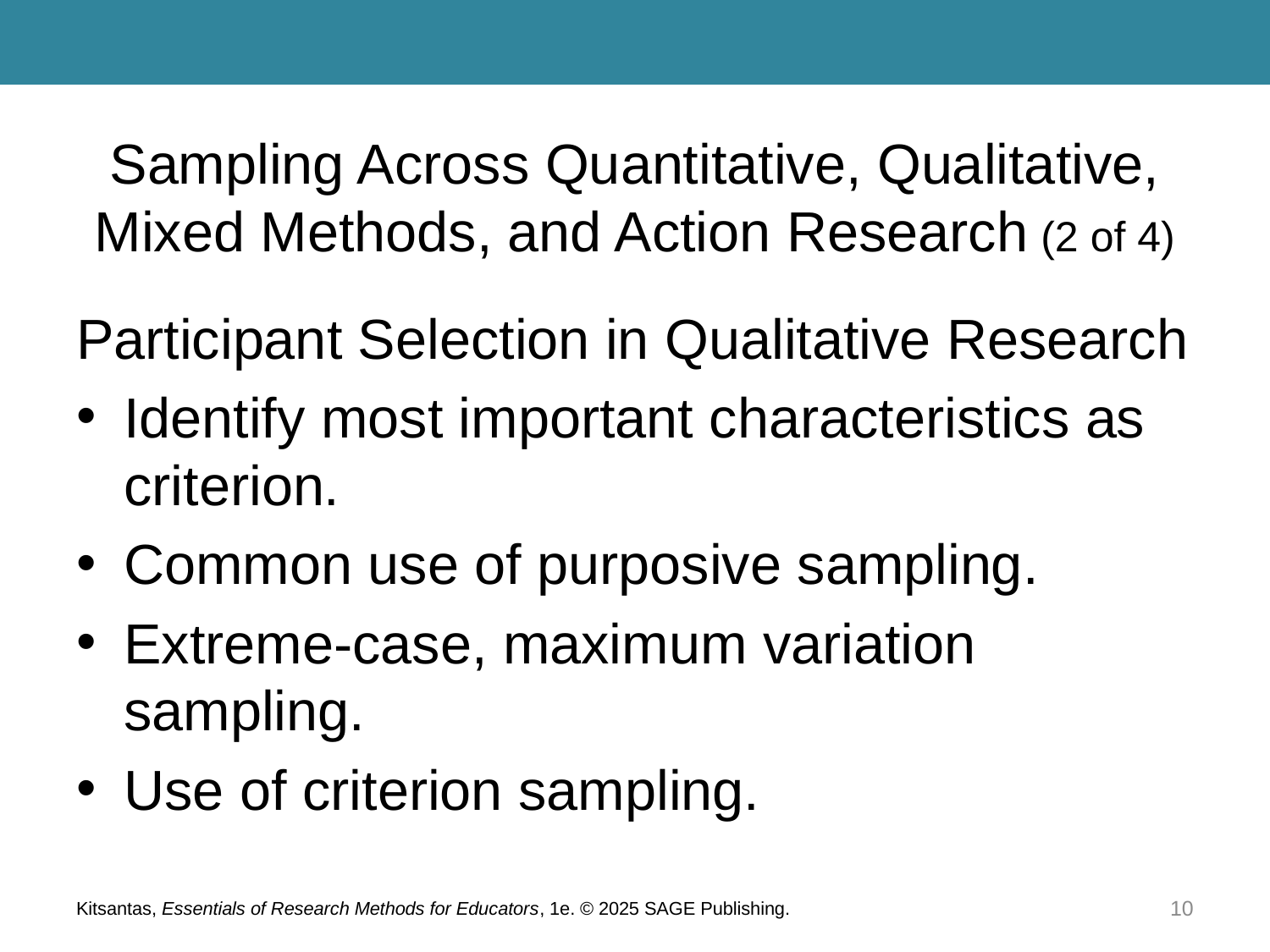

# Sampling Across Quantitative, Qualitative, Mixed Methods, and Action Research (2 of 4)
Participant Selection in Qualitative Research
Identify most important characteristics as criterion.
Common use of purposive sampling.
Extreme-case, maximum variation sampling.
Use of criterion sampling.
Kitsantas, Essentials of Research Methods for Educators, 1e. © 2025 SAGE Publishing.
10